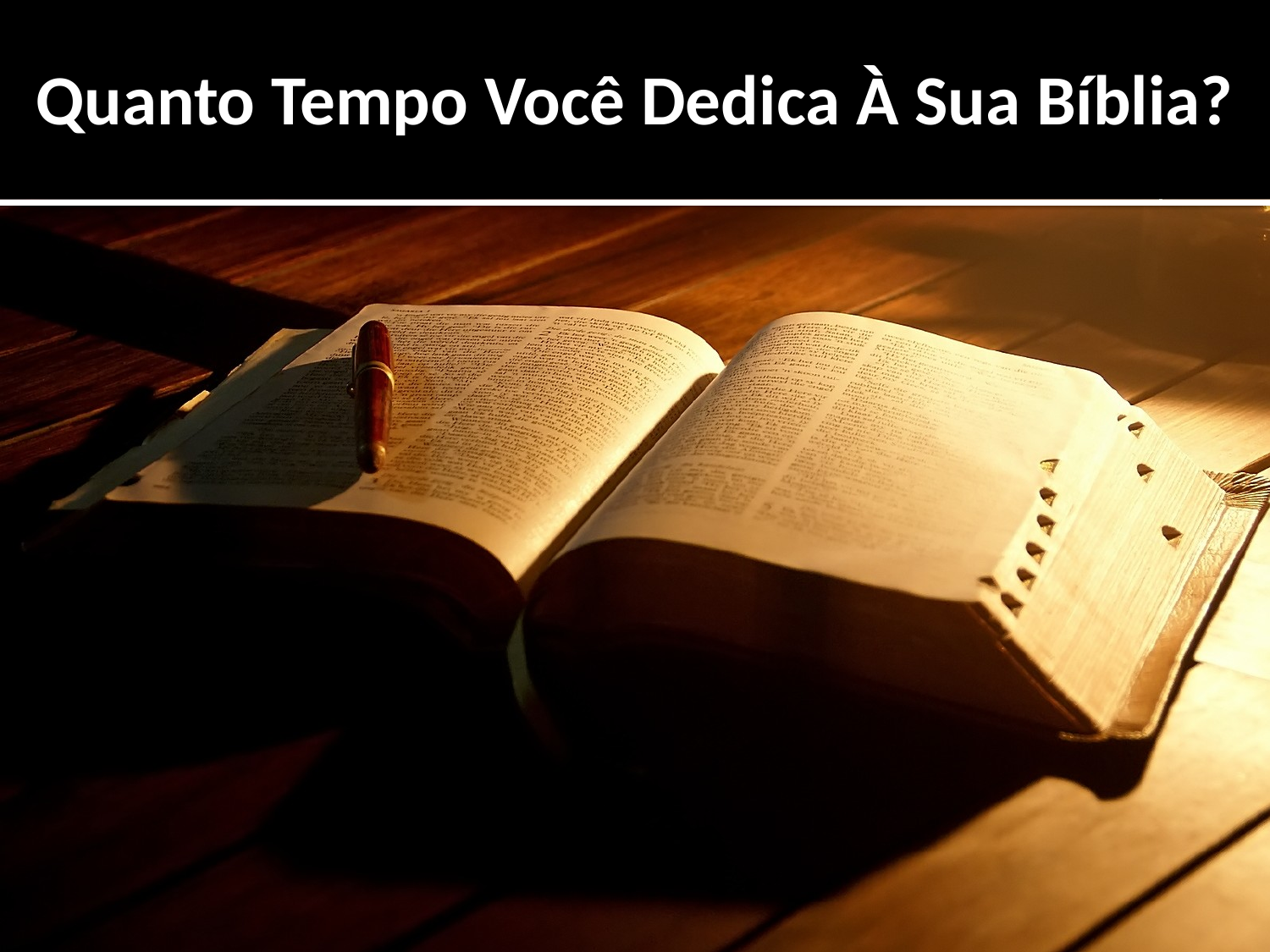

Quanto Tempo Você Dedica À Sua Bíblia?